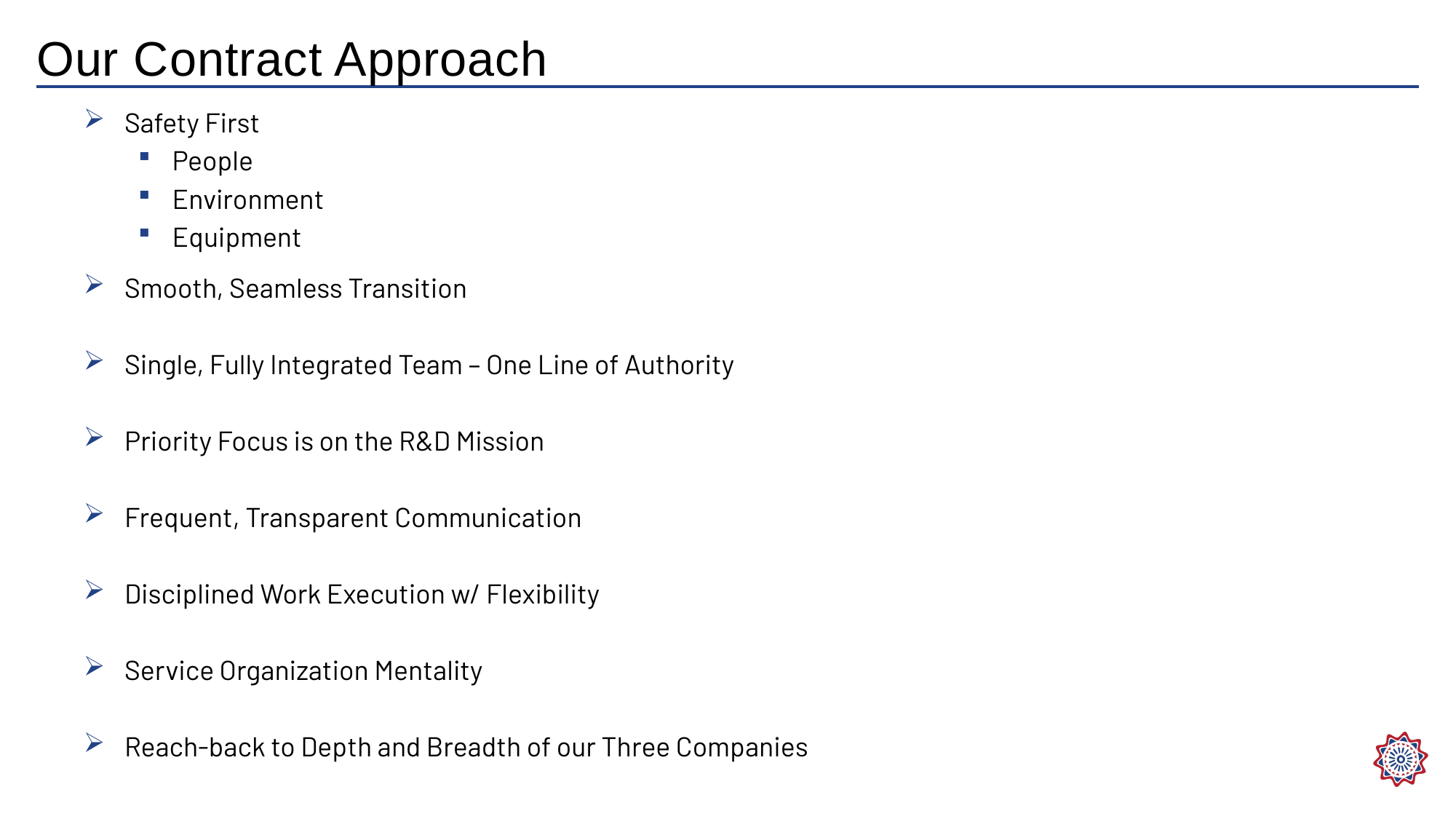

# Our Contract Approach
Safety First
People
Environment
Equipment
Smooth, Seamless Transition

Single, Fully Integrated Team – One Line of Authority

Priority Focus is on the R&D Mission

Frequent, Transparent Communication

Disciplined Work Execution w/ Flexibility

Service Organization Mentality

Reach-back to Depth and Breadth of our Three Companies